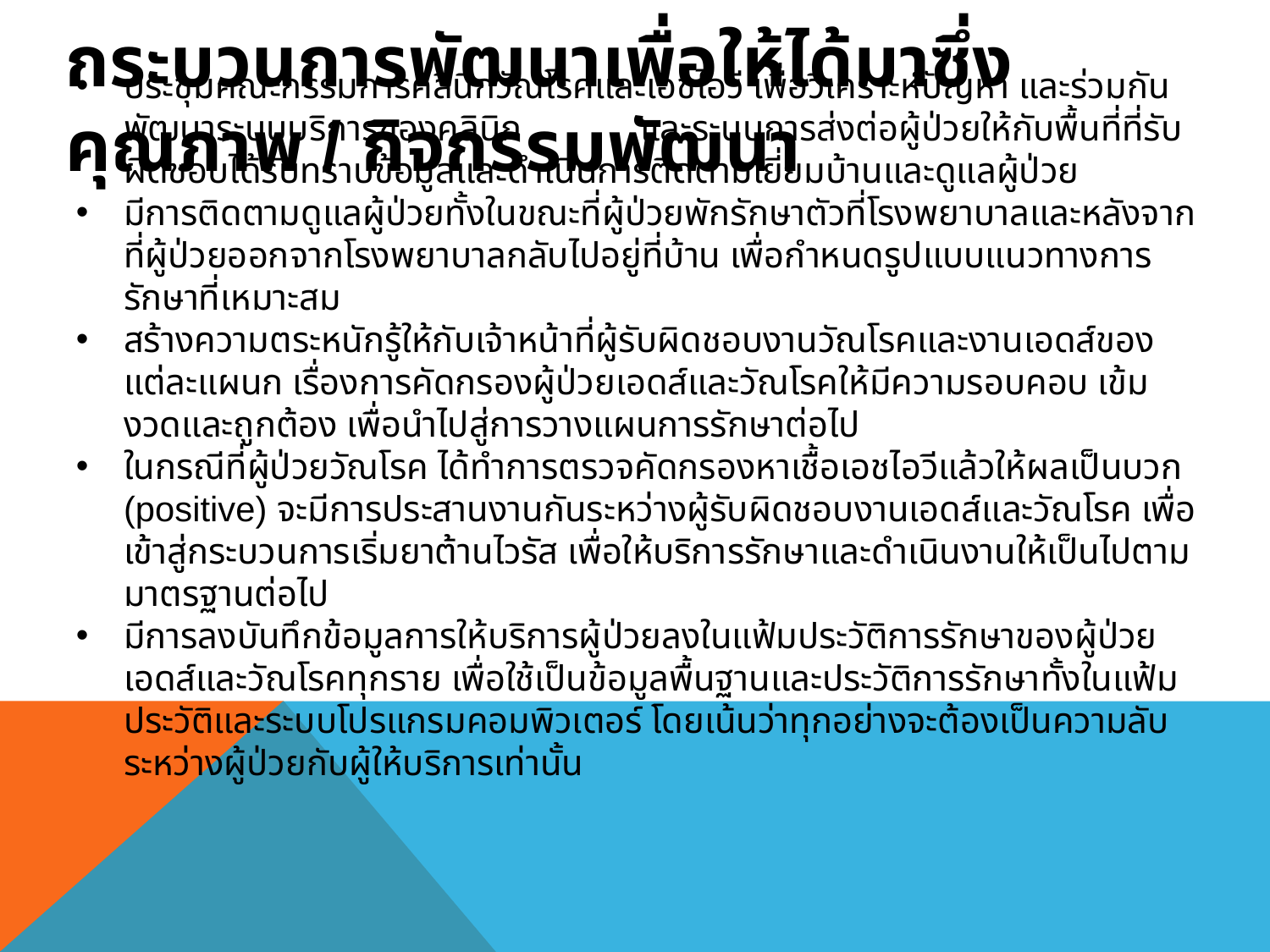

# กระบวนการพัฒนาเพื่อให้ได้มาซึ่งคุณภาพ / กิจกรรมพัฒนา
ประชุมคณะกรรมการคลินิกวัณโรคและเอชไอวี เพื่อวิเคราะห์ปัญหา และร่วมกันพัฒนาระบบบริการของคลินิก             และระบบการส่งต่อผู้ป่วยให้กับพื้นที่ที่รับผิดชอบได้รับทราบข้อมูลและดำเนินการติดตามเยี่ยมบ้านและดูแลผู้ป่วย
มีการติดตามดูแลผู้ป่วยทั้งในขณะที่ผู้ป่วยพักรักษาตัวที่โรงพยาบาลและหลังจากที่ผู้ป่วยออกจากโรงพยาบาลกลับไปอยู่ที่บ้าน เพื่อกำหนดรูปแบบแนวทางการรักษาที่เหมาะสม
สร้างความตระหนักรู้ให้กับเจ้าหน้าที่ผู้รับผิดชอบงานวัณโรคและงานเอดส์ของแต่ละแผนก เรื่องการคัดกรองผู้ป่วยเอดส์และวัณโรคให้มีความรอบคอบ เข้มงวดและถูกต้อง เพื่อนำไปสู่การวางแผนการรักษาต่อไป
ในกรณีที่ผู้ป่วยวัณโรค ได้ทำการตรวจคัดกรองหาเชื้อเอชไอวีแล้วให้ผลเป็นบวก (positive) จะมีการประสานงานกันระหว่างผู้รับผิดชอบงานเอดส์และวัณโรค เพื่อเข้าสู่กระบวนการเริ่มยาต้านไวรัส เพื่อให้บริการรักษาและดำเนินงานให้เป็นไปตามมาตรฐานต่อไป
มีการลงบันทึกข้อมูลการให้บริการผู้ป่วยลงในแฟ้มประวัติการรักษาของผู้ป่วยเอดส์และวัณโรคทุกราย เพื่อใช้เป็นข้อมูลพื้นฐานและประวัติการรักษาทั้งในแฟ้มประวัติและระบบโปรแกรมคอมพิวเตอร์ โดยเน้นว่าทุกอย่างจะต้องเป็นความลับระหว่างผู้ป่วยกับผู้ให้บริการเท่านั้น